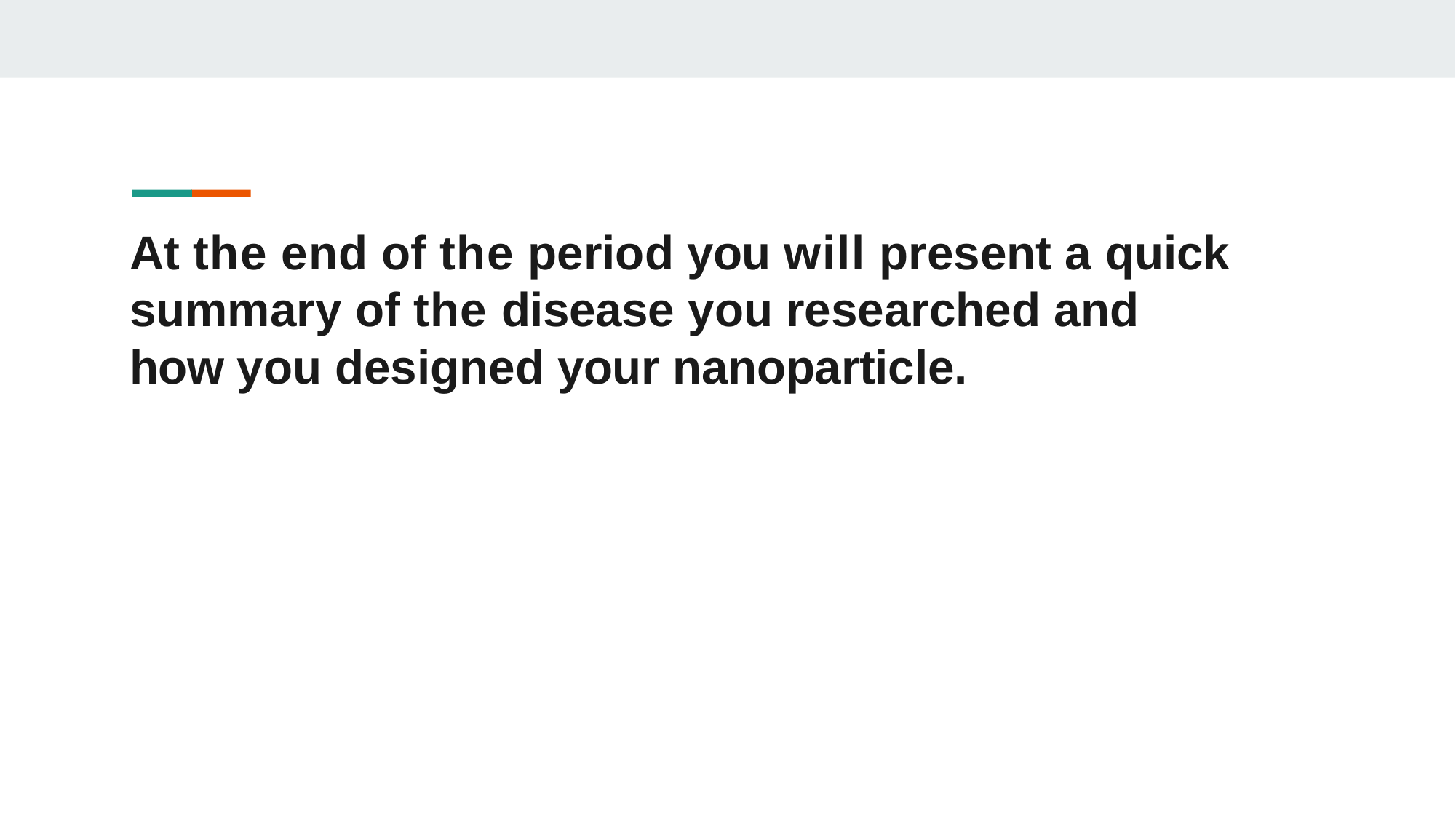

# At the end of the period you will present a quick summary of the disease you researched and how you designed your nanoparticle.